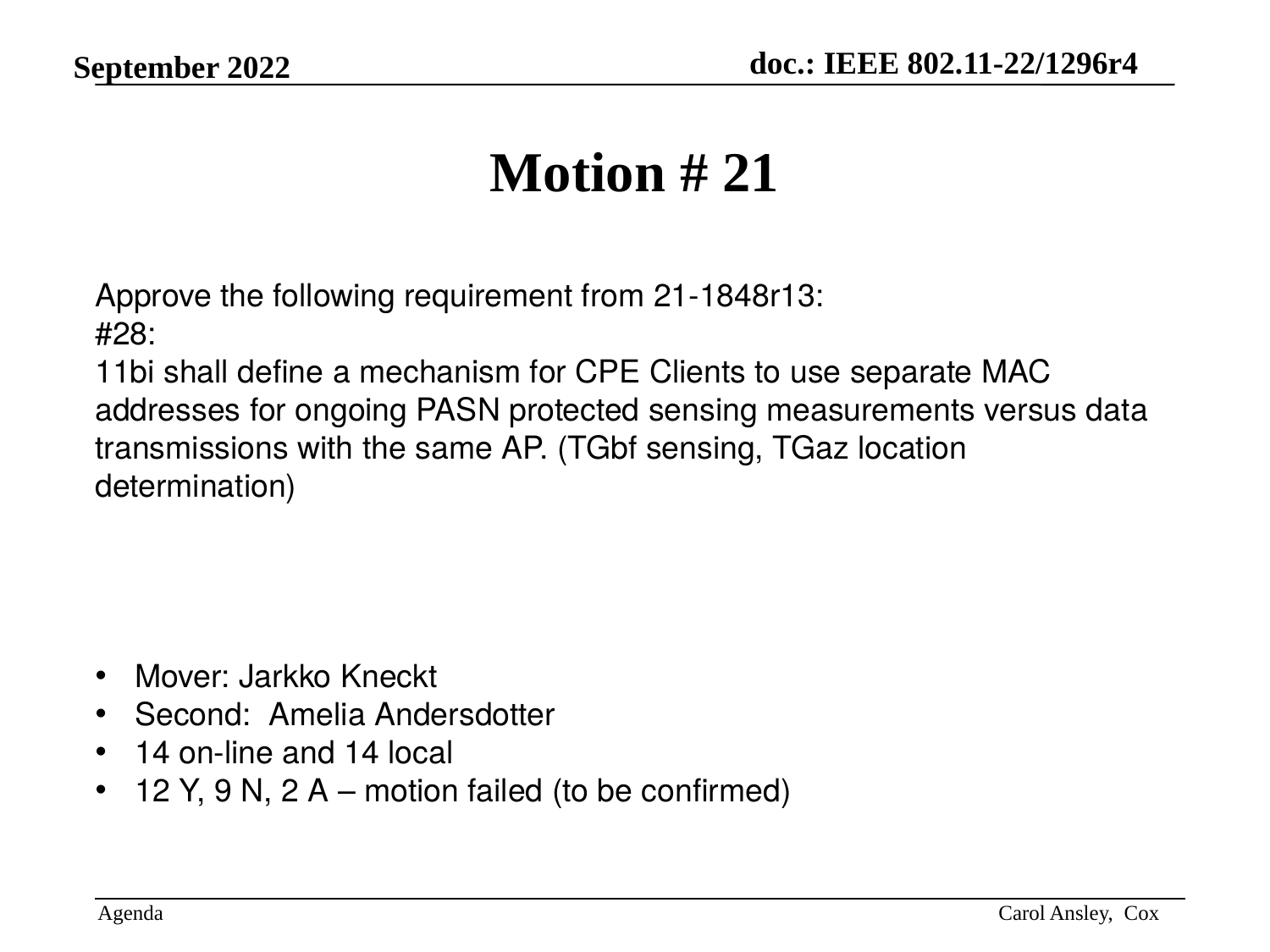

# Motion # 21
Approve the following requirement from 21-1848r13:
#28:
11bi shall define a mechanism for CPE Clients to use separate MAC addresses for ongoing PASN protected sensing measurements versus data transmissions with the same AP. (TGbf sensing, TGaz location determination)

Mover: Jarkko Kneckt
Second:  Amelia Andersdotter
14 on-line and 14 local
12 Y, 9 N, 2 A – motion failed (to be confirmed)